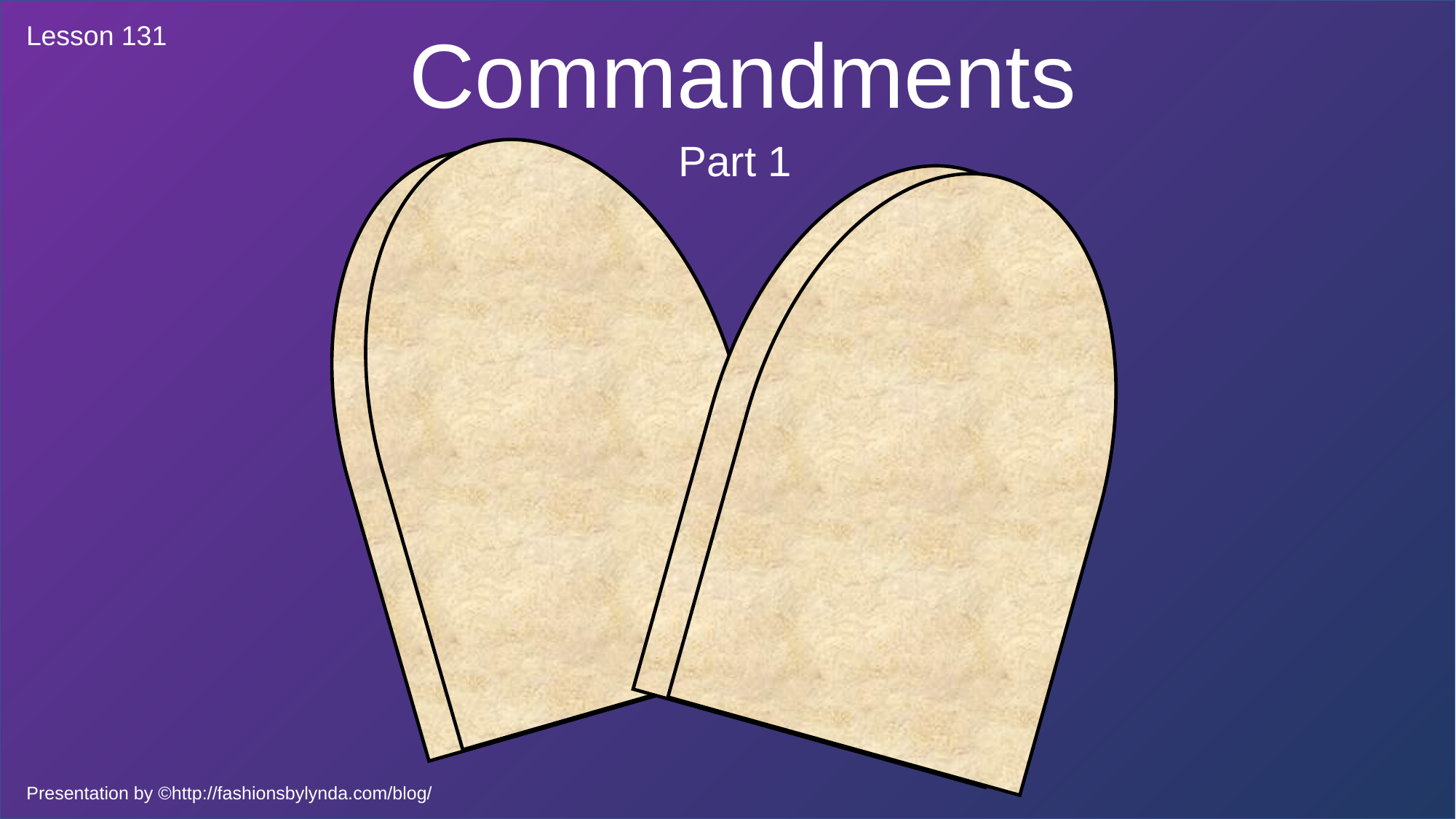

Commandments
Lesson 131
Part 1

Presentation by ©http://fashionsbylynda.com/blog/